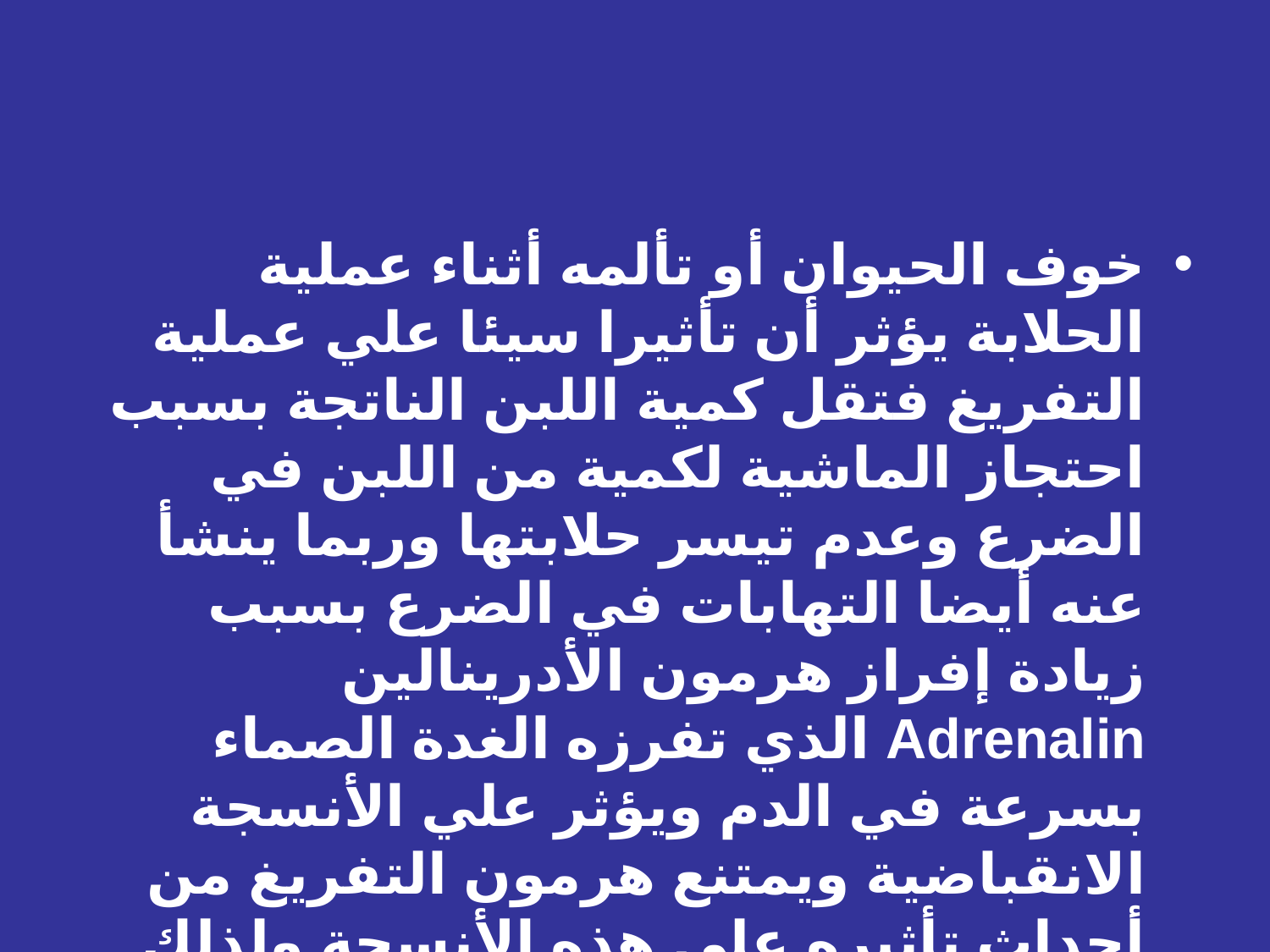

خوف الحيوان أو تألمه أثناء عملية الحلابة يؤثر أن تأثيرا سيئا علي عملية التفريغ فتقل كمية اللبن الناتجة بسبب احتجاز الماشية لكمية من اللبن في الضرع وعدم تيسر حلابتها وربما ينشأ عنه أيضا التهابات في الضرع بسبب زيادة إفراز هرمون الأدرينالين Adrenalin الذي تفرزه الغدة الصماء بسرعة في الدم ويؤثر علي الأنسجة الانقباضية ويمتنع هرمون التفريغ من أحداث تأثيره علي هذه الأنسجة ولذلك يجب معاملة الماشية بهدوء أثناء عملية الحلابة.